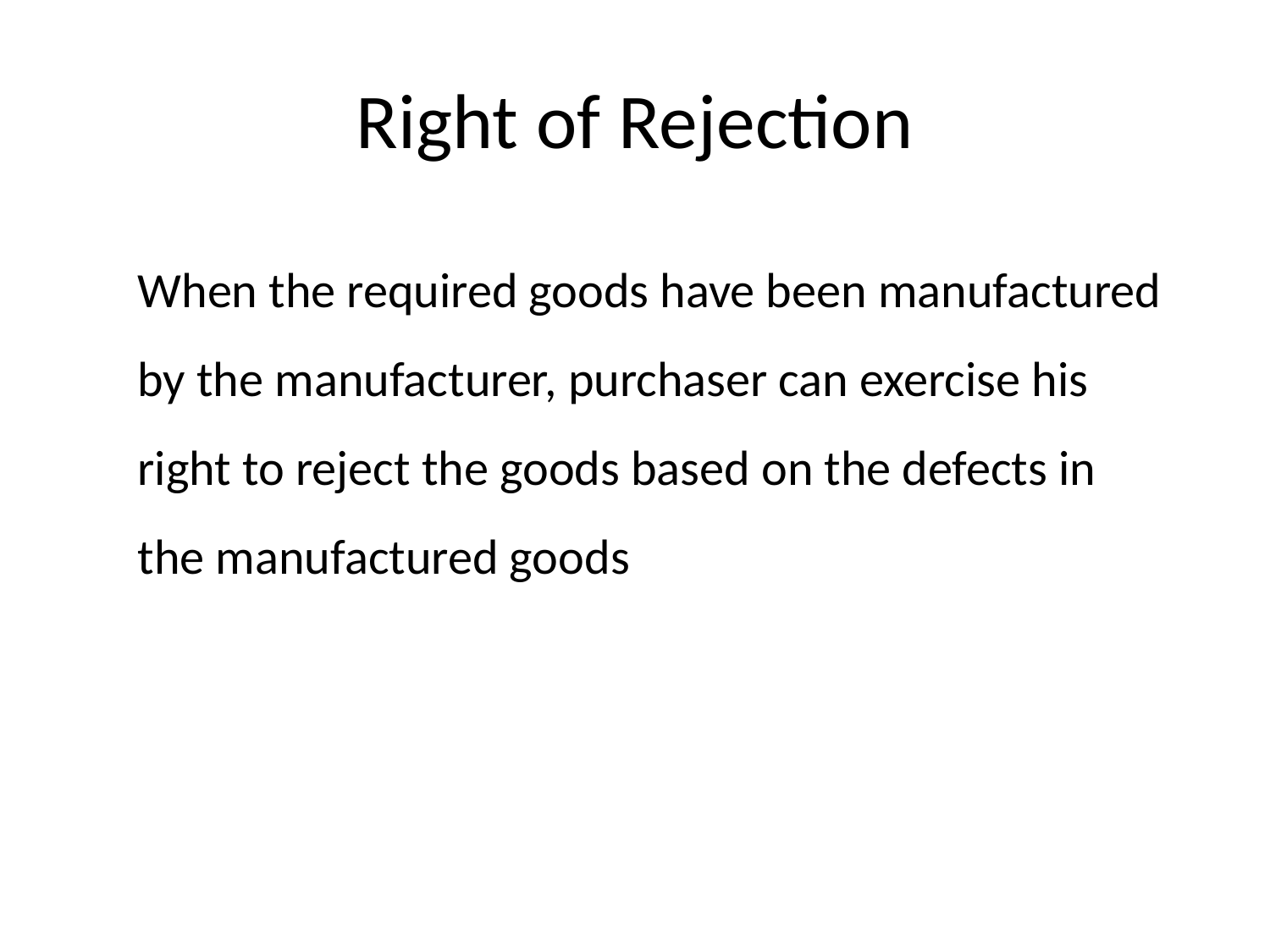

# Right of Rejection
When the required goods have been manufactured by the manufacturer, purchaser can exercise his right to reject the goods based on the defects in the manufactured goods